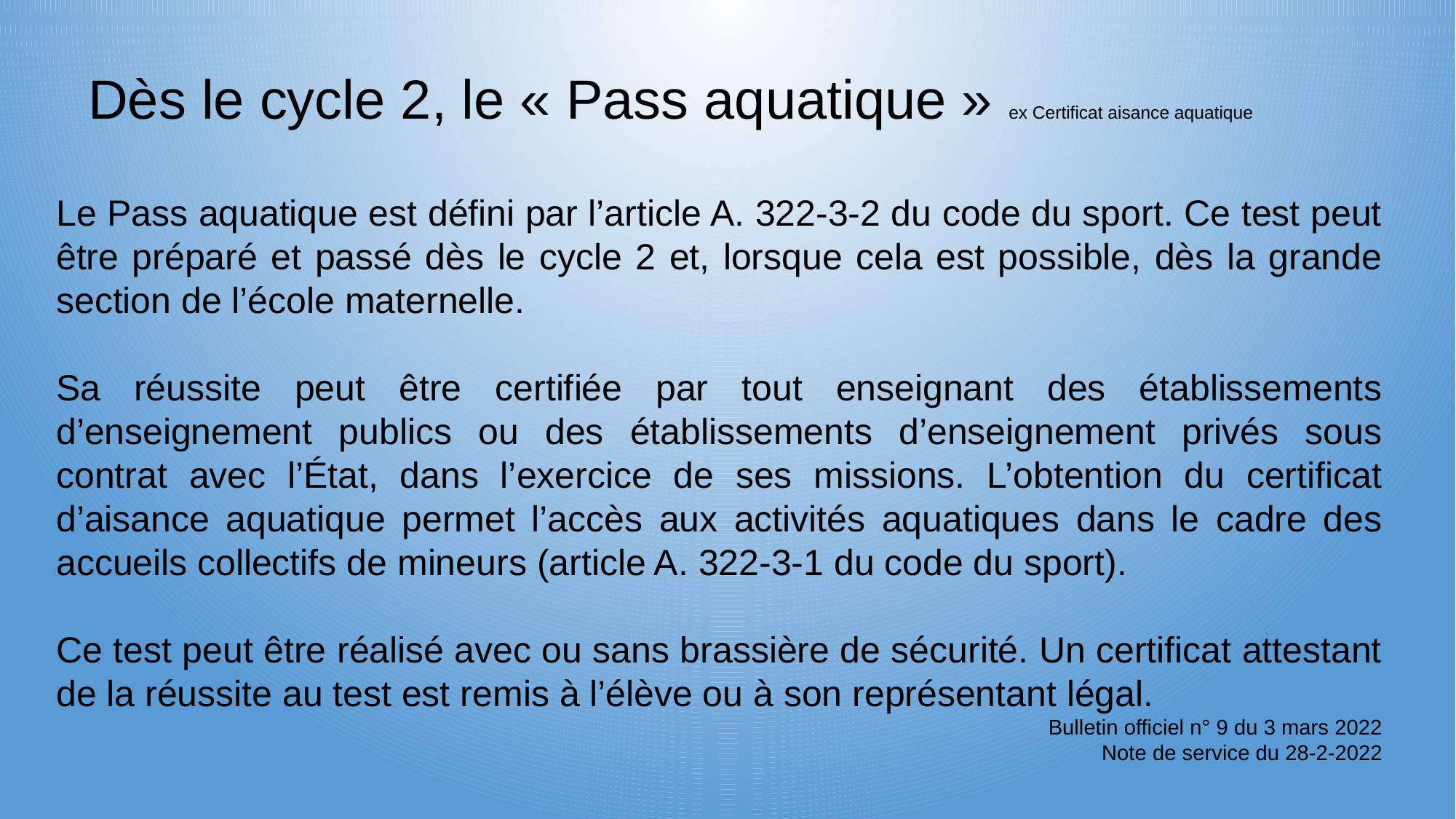

# Dès le cycle 2, le « Pass aquatique » ex Certificat aisance aquatique
Le Pass aquatique est défini par l’article A. 322-3-2 du code du sport. Ce test peut être préparé et passé dès le cycle 2 et, lorsque cela est possible, dès la grande section de l’école maternelle.

Sa réussite peut être certifiée par tout enseignant des établissements d’enseignement publics ou des établissements d’enseignement privés sous contrat avec l’État, dans l’exercice de ses missions. L’obtention du certificat d’aisance aquatique permet l’accès aux activités aquatiques dans le cadre des accueils collectifs de mineurs (article A. 322-3-1 du code du sport).

Ce test peut être réalisé avec ou sans brassière de sécurité. Un certificat attestant de la réussite au test est remis à l’élève ou à son représentant légal.
Bulletin officiel n° 9 du 3 mars 2022
Note de service du 28-2-2022